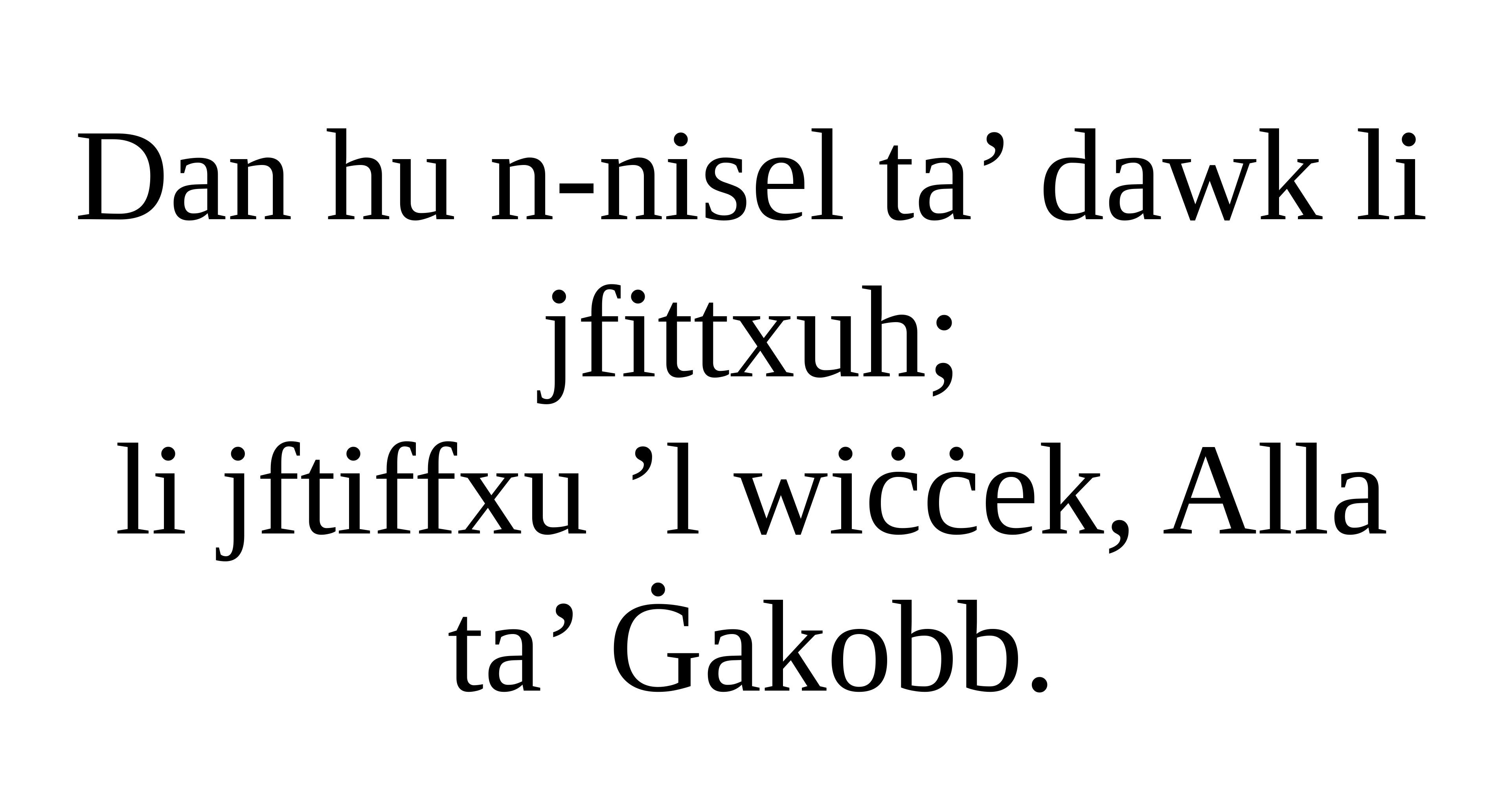

Dan hu n-nisel ta’ dawk li jfittxuh;
li jftiffxu ’l wiċċek, Alla ta’ Ġakobb.